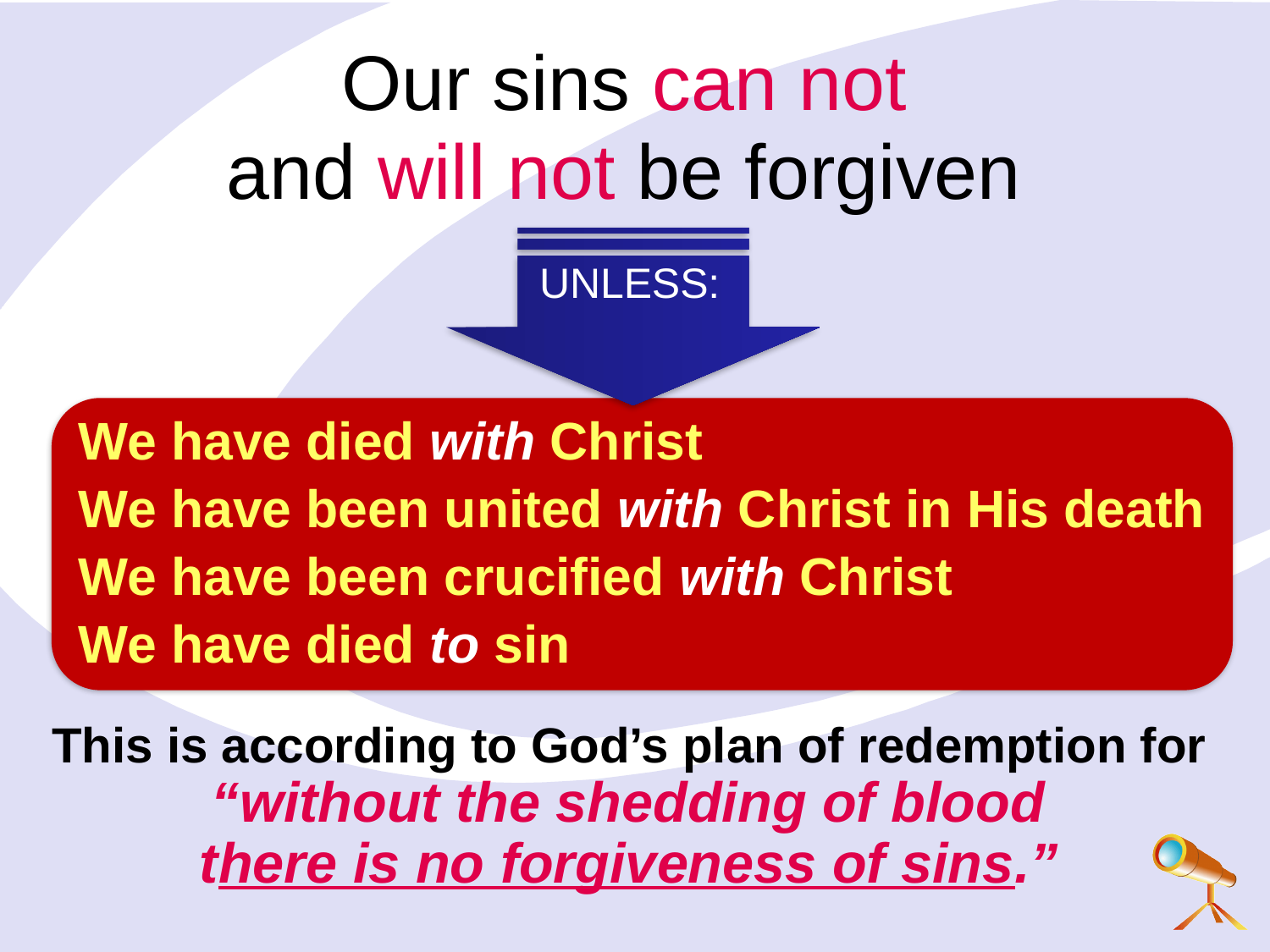

# Our sins can not and will not be forgiven

UNLESS:
We have died with Christ
We have been united with Christ in His death
We have been crucified with Christ
We have died to sin
This is according to God’s plan of redemption for “without the shedding of blood
there is no forgiveness of sins.”